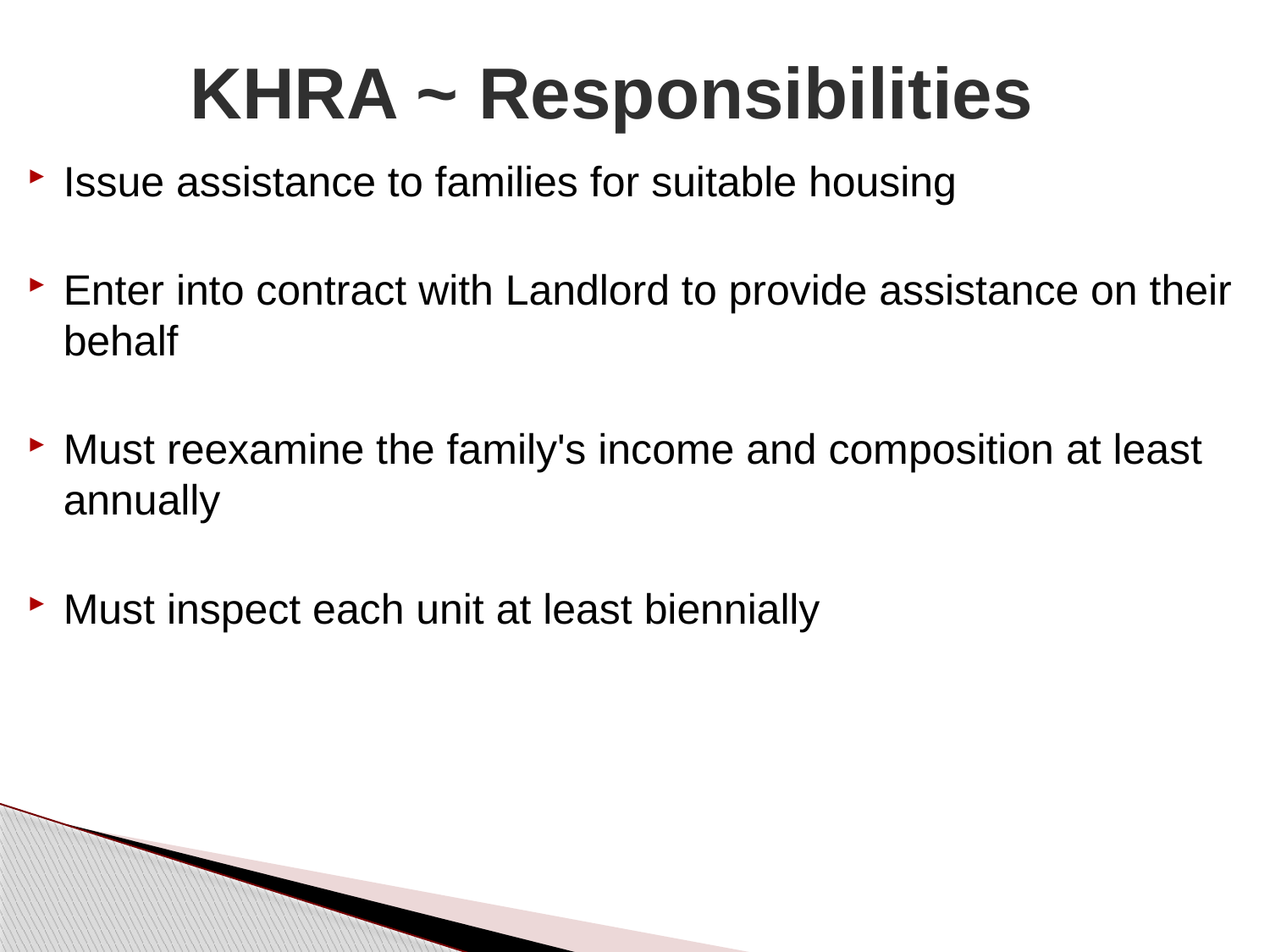

# KHRA ~ Responsibilities
Issue assistance to families for suitable housing
Enter into contract with Landlord to provide assistance on their behalf
Must reexamine the family's income and composition at least annually
Must inspect each unit at least biennially